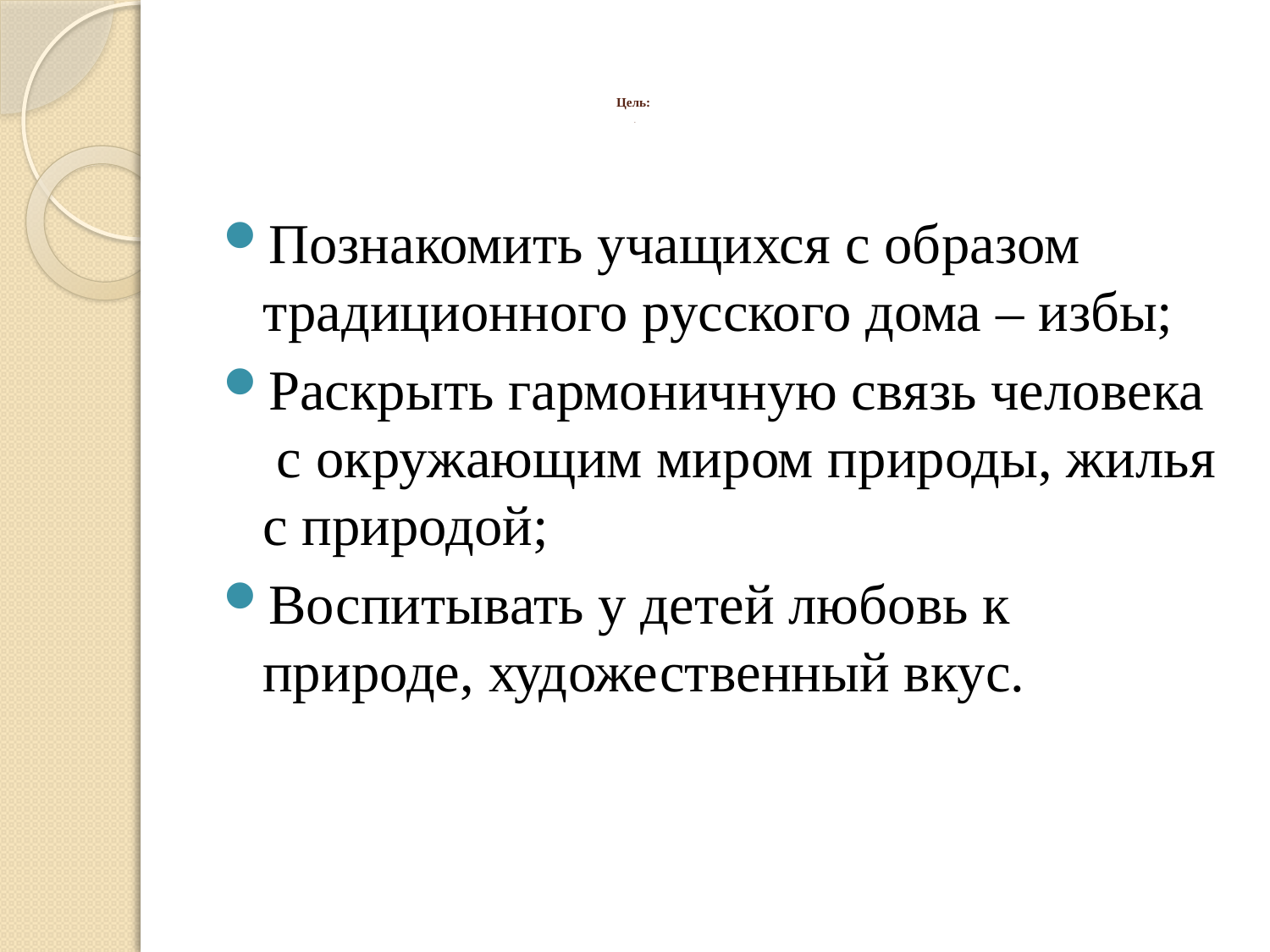

# Цель: .
Познакомить учащихся с образом традиционного русского дома – избы;
Раскрыть гармоничную связь человека
 с окружающим миром природы, жилья с природой;
Воспитывать у детей любовь к природе, художественный вкус.